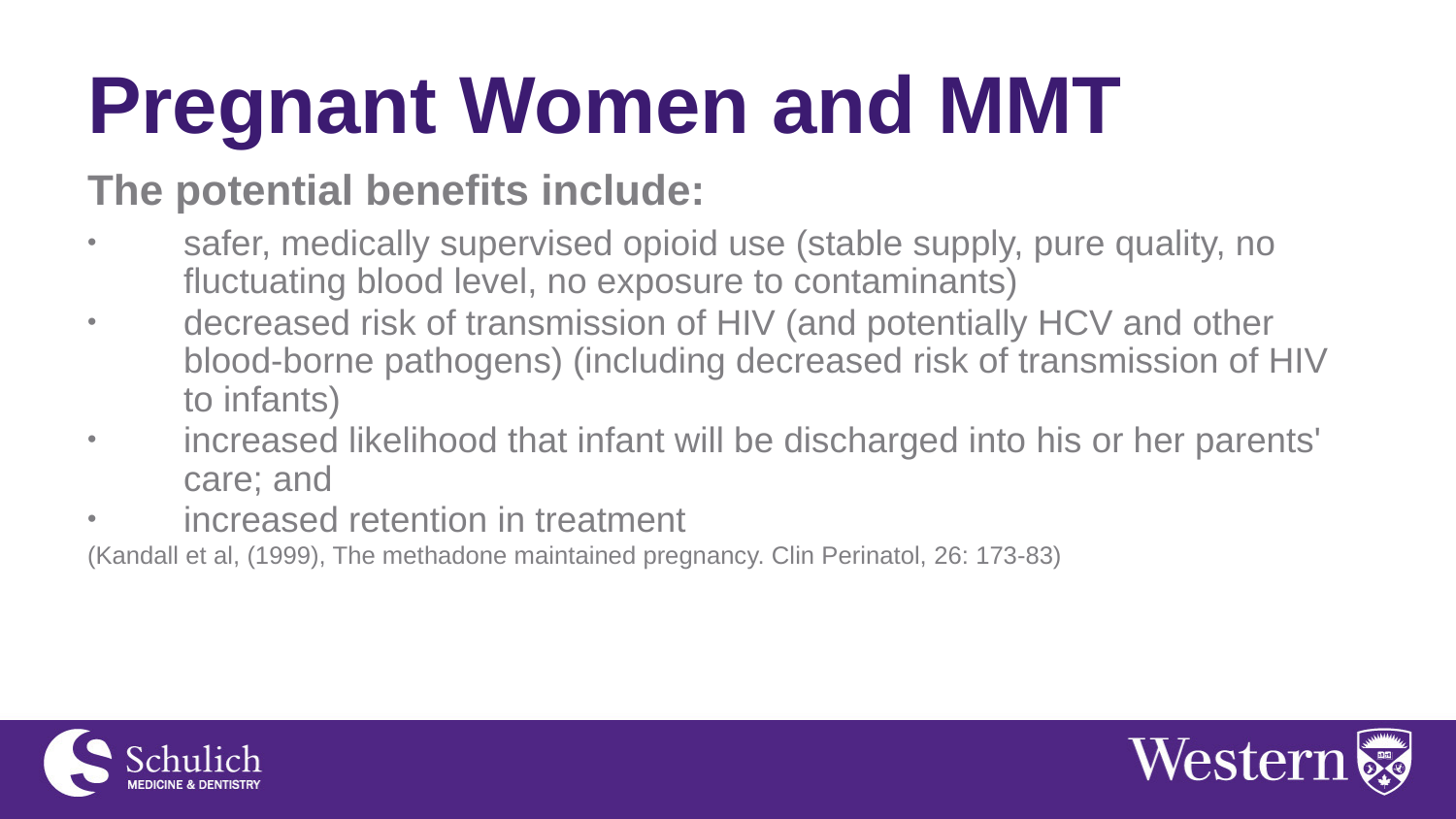

# Pregnant Women and MMT
The potential benefits include:
safer, medically supervised opioid use (stable supply, pure quality, no fluctuating blood level, no exposure to contaminants)
decreased risk of transmission of HIV (and potentially HCV and other blood-borne pathogens) (including decreased risk of transmission of HIV to infants)
increased likelihood that infant will be discharged into his or her parents' care; and
increased retention in treatment
(Kandall et al, (1999), The methadone maintained pregnancy. Clin Perinatol, 26: 173-83)